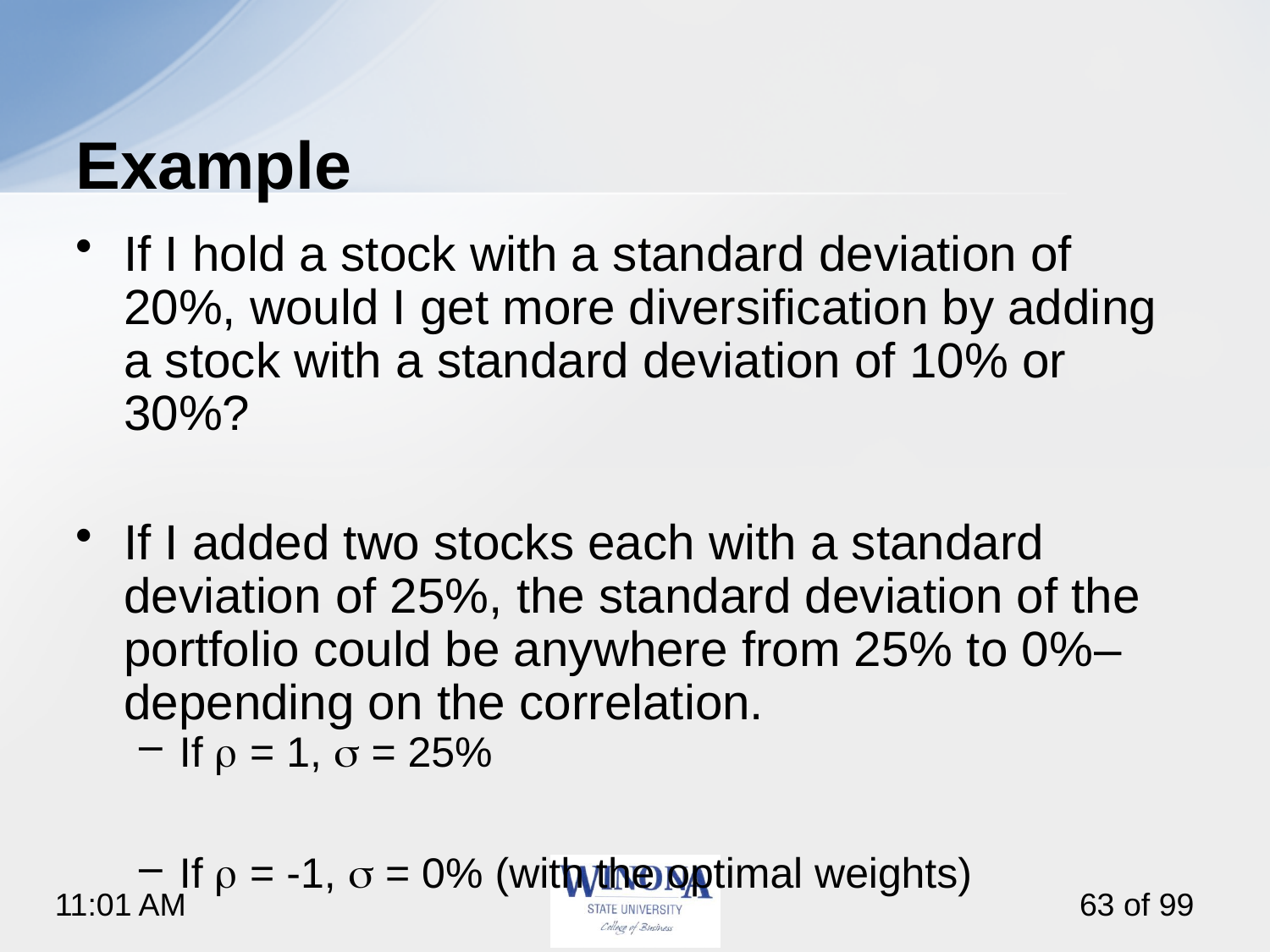

# Example
If I hold a stock with a standard deviation of 20%, would I get more diversification by adding a stock with a standard deviation of 10% or 30%?

If I added two stocks each with a standard deviation of 25%, the standard deviation of the portfolio could be anywhere from 25% to 0%–depending on the correlation.
If ρ = 1, σ = 25%

If ρ = -1, σ = 0% (with the optimal weights)